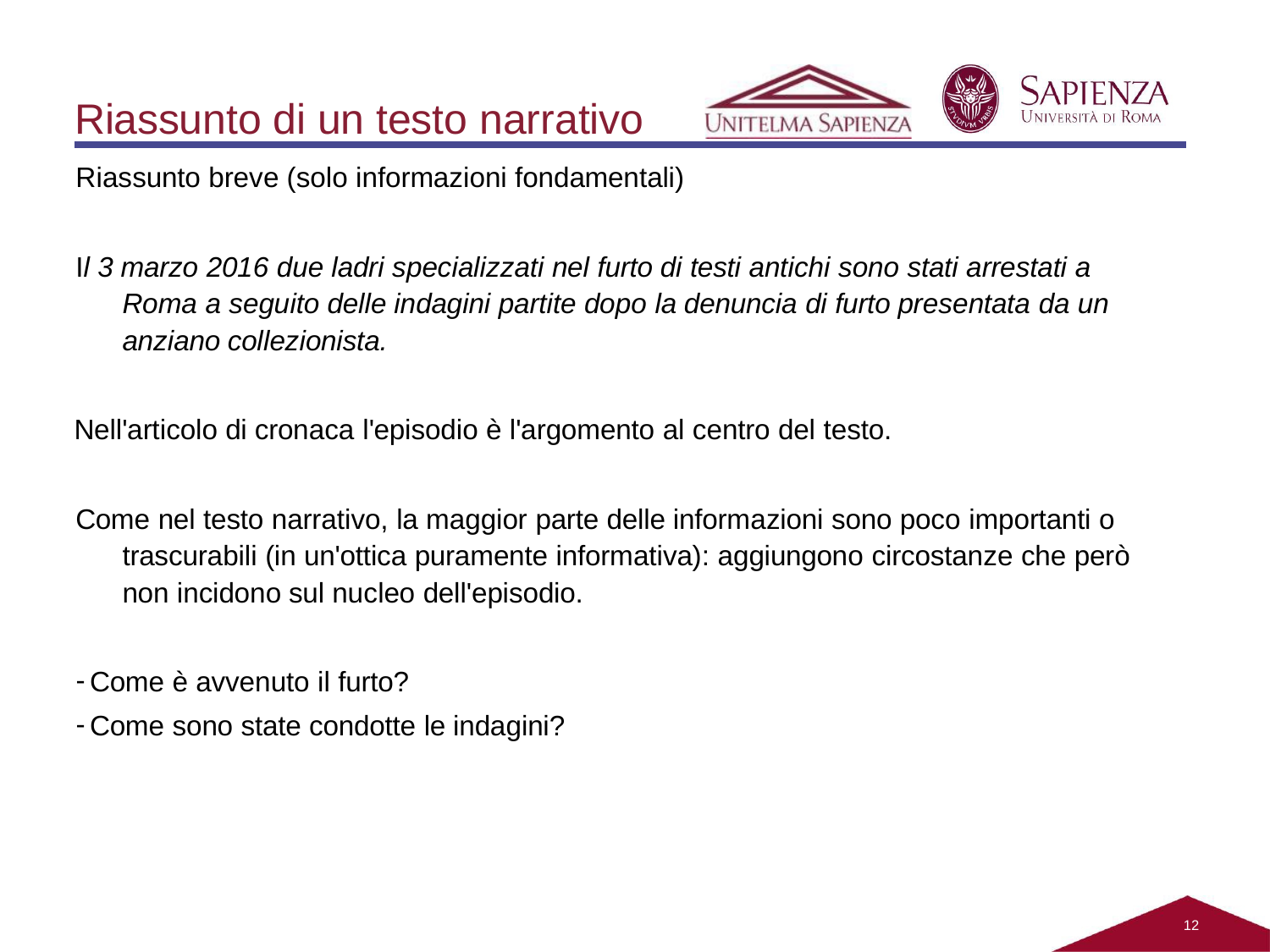

# Riassunto di un testo narrativo
Riassunto breve (solo informazioni fondamentali)

Il 3 marzo 2016 due ladri specializzati nel furto di testi antichi sono stati arrestati a Roma a seguito delle indagini partite dopo la denuncia di furto presentata da un anziano collezionista.

Nell'articolo di cronaca l'episodio è l'argomento al centro del testo.

Come nel testo narrativo, la maggior parte delle informazioni sono poco importanti o trascurabili (in un'ottica puramente informativa): aggiungono circostanze che però non incidono sul nucleo dell'episodio.

Come è avvenuto il furto?
Come sono state condotte le indagini?
12